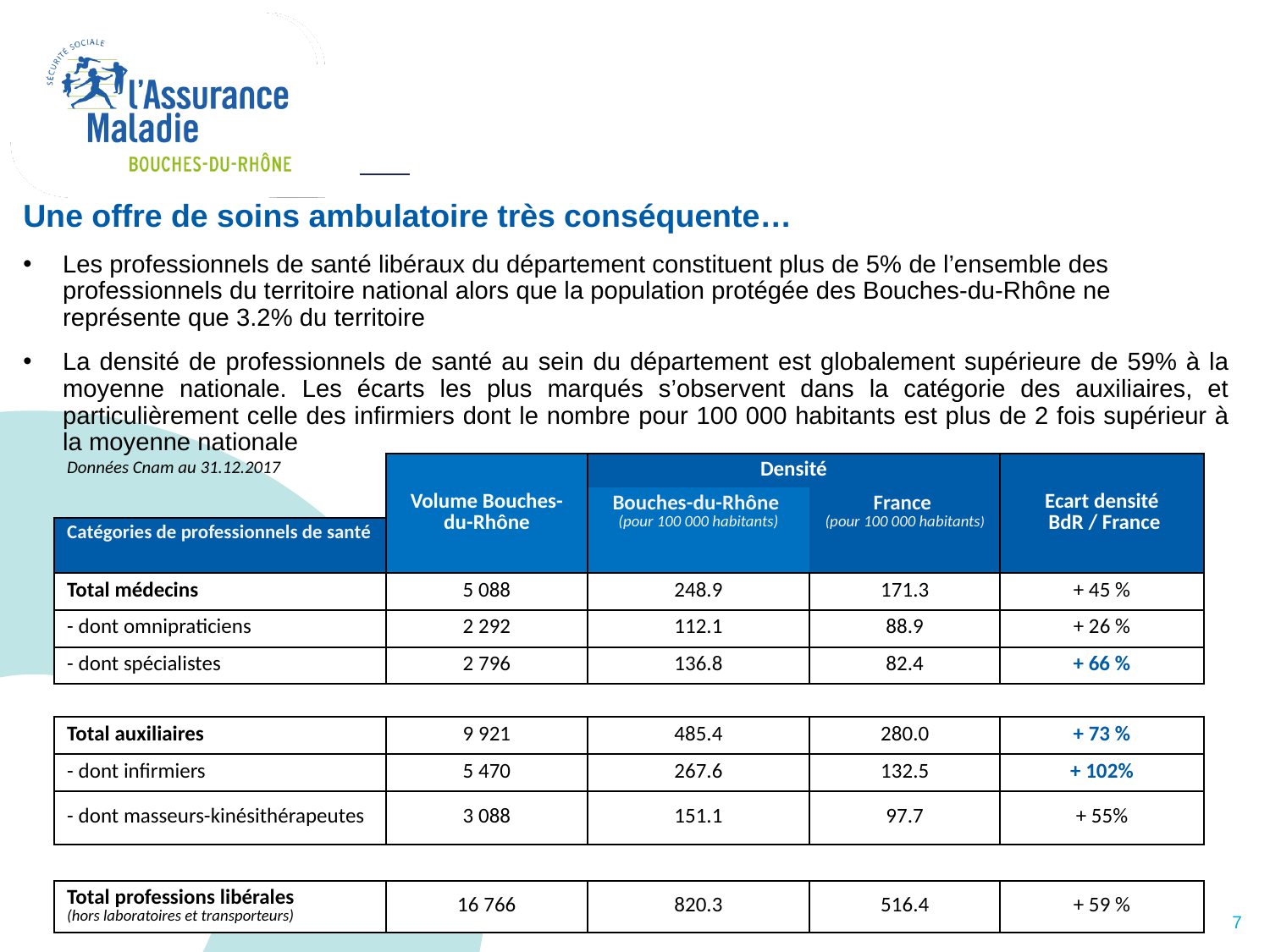

Une offre de soins ambulatoire très conséquente…
Les professionnels de santé libéraux du département constituent plus de 5% de l’ensemble des professionnels du territoire national alors que la population protégée des Bouches-du-Rhône ne représente que 3.2% du territoire
La densité de professionnels de santé au sein du département est globalement supérieure de 59% à la moyenne nationale. Les écarts les plus marqués s’observent dans la catégorie des auxiliaires, et particulièrement celle des infirmiers dont le nombre pour 100 000 habitants est plus de 2 fois supérieur à la moyenne nationale

| Données Cnam au 31.12.2017 | Volume Bouches-du-Rhône | Densité |  | Ecart densité BdR / France |
| --- | --- | --- | --- | --- |
|  |  | Bouches-du-Rhône (pour 100 000 habitants) | France (pour 100 000 habitants) |  |
| Catégories de professionnels de santé |  |  |  |  |
| Total médecins | 5 088 | 248.9 | 171.3 | + 45 % |
| - dont omnipraticiens | 2 292 | 112.1 | 88.9 | + 26 % |
| - dont spécialistes | 2 796 | 136.8 | 82.4 | + 66 % |
|  |  |  |  |  |
| Total auxiliaires | 9 921 | 485.4 | 280.0 | + 73 % |
| - dont infirmiers | 5 470 | 267.6 | 132.5 | + 102% |
| - dont masseurs-kinésithérapeutes | 3 088 | 151.1 | 97.7 | + 55% |
|  |  |  |  |  |
| Total professions libérales (hors laboratoires et transporteurs) | 16 766 | 820.3 | 516.4 | + 59 % |
7